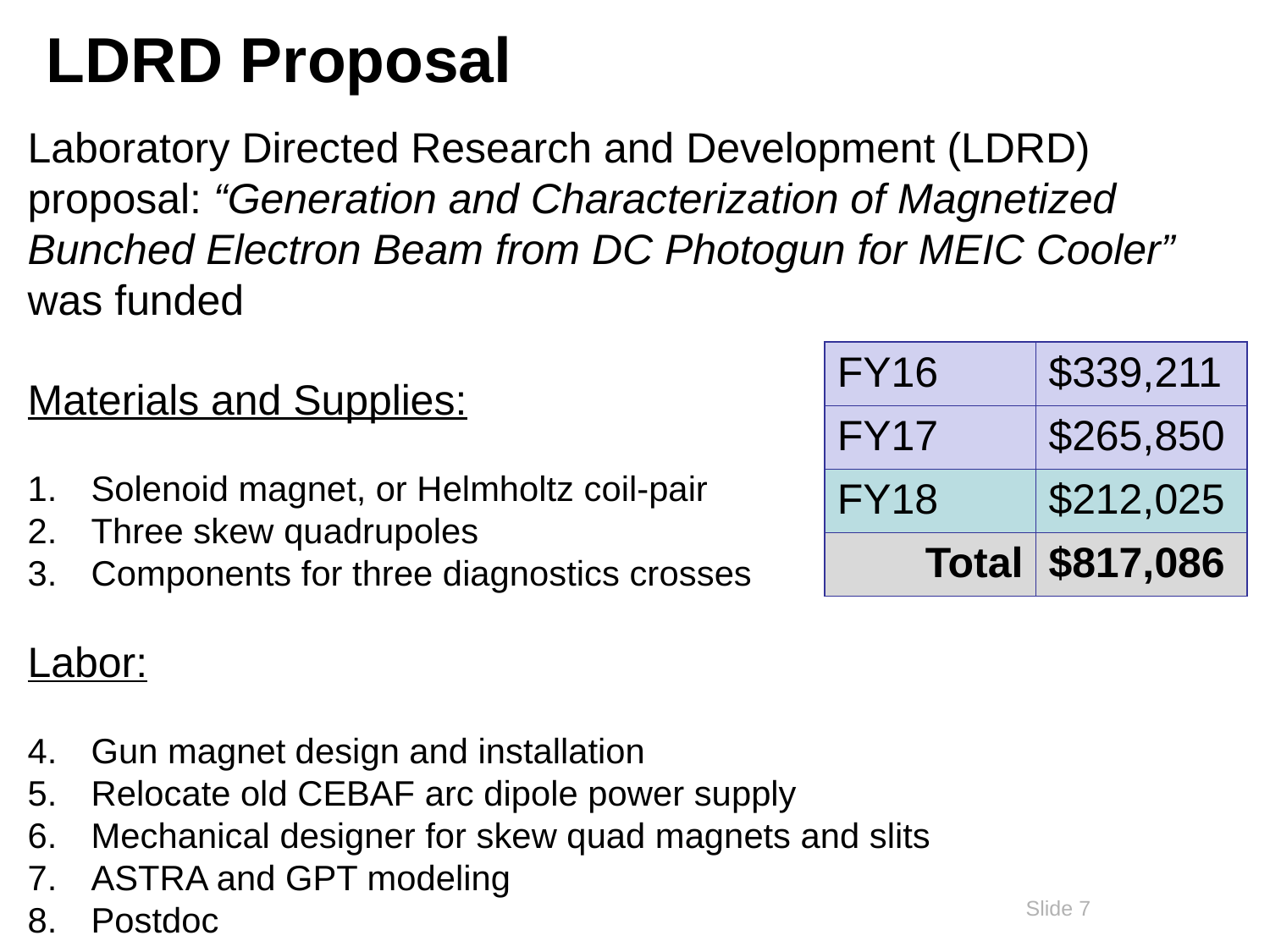

# LDRD Proposal
Laboratory Directed Research and Development (LDRD) proposal: “Generation and Characterization of Magnetized Bunched Electron Beam from DC Photogun for MEIC Cooler”  was funded
| FY16 | $339,211 |
| --- | --- |
| FY17 | $265,850 |
| FY18 | $212,025 |
| Total | $817,086 |
Materials and Supplies:

Solenoid magnet, or Helmholtz coil-pair
Three skew quadrupoles
Components for three diagnostics crosses

Labor:

Gun magnet design and installation
Relocate old CEBAF arc dipole power supply
Mechanical designer for skew quad magnets and slits
ASTRA and GPT modeling
Postdoc
7